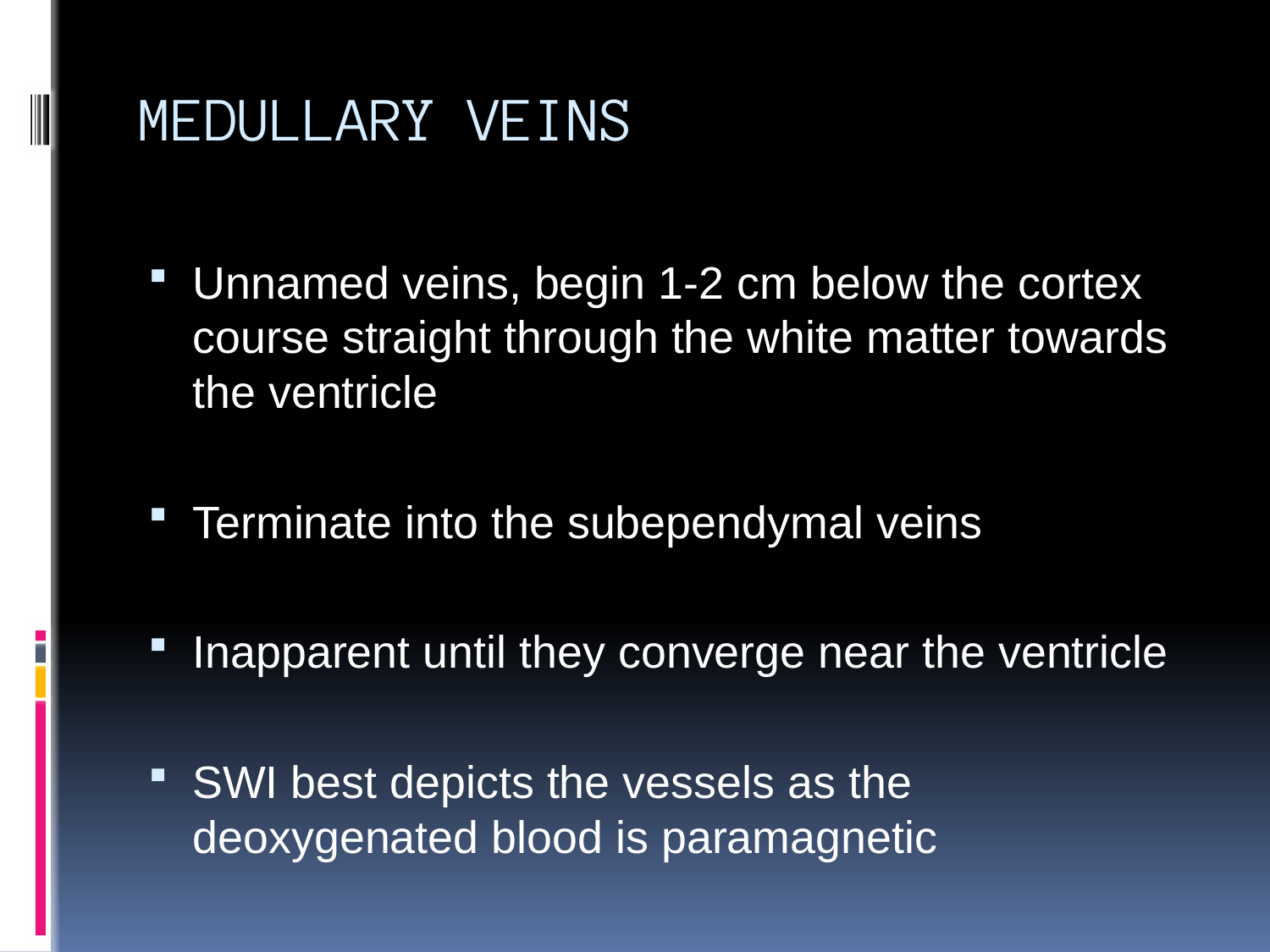

# MEDULLARY VEINS
Unnamed veins, begin 1-2 cm below the cortex course straight through the white matter towards the ventricle

Terminate into the subependymal veins

Inapparent until they converge near the ventricle

SWI best depicts the vessels as the deoxygenated blood is paramagnetic